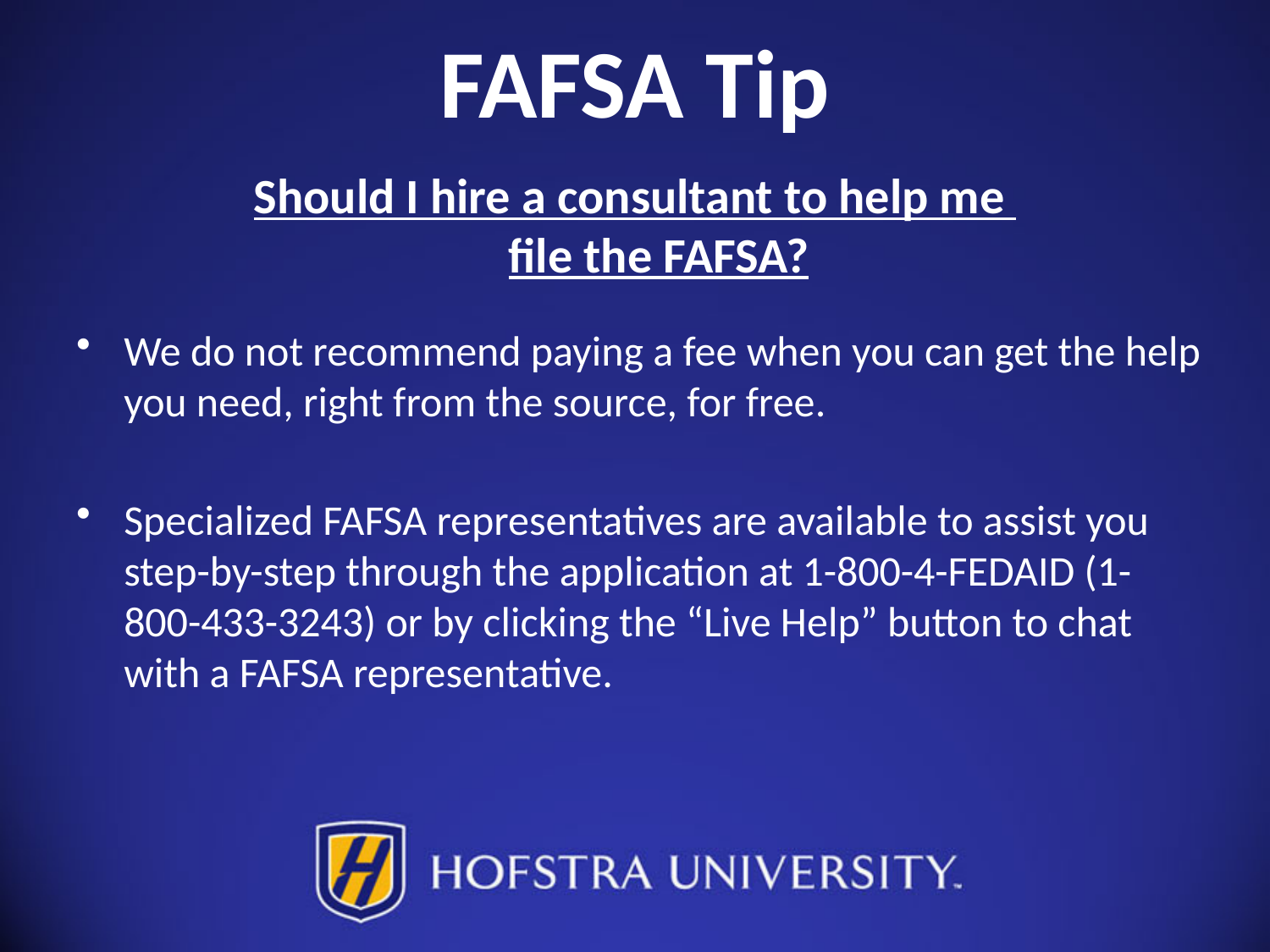

FAFSA Tip
# Should I hire a consultant to help me file the FAFSA?
We do not recommend paying a fee when you can get the help you need, right from the source, for free.

Specialized FAFSA representatives are available to assist you step-by-step through the application at 1-800-4-FEDAID (1-800-433-3243) or by clicking the “Live Help” button to chat with a FAFSA representative.